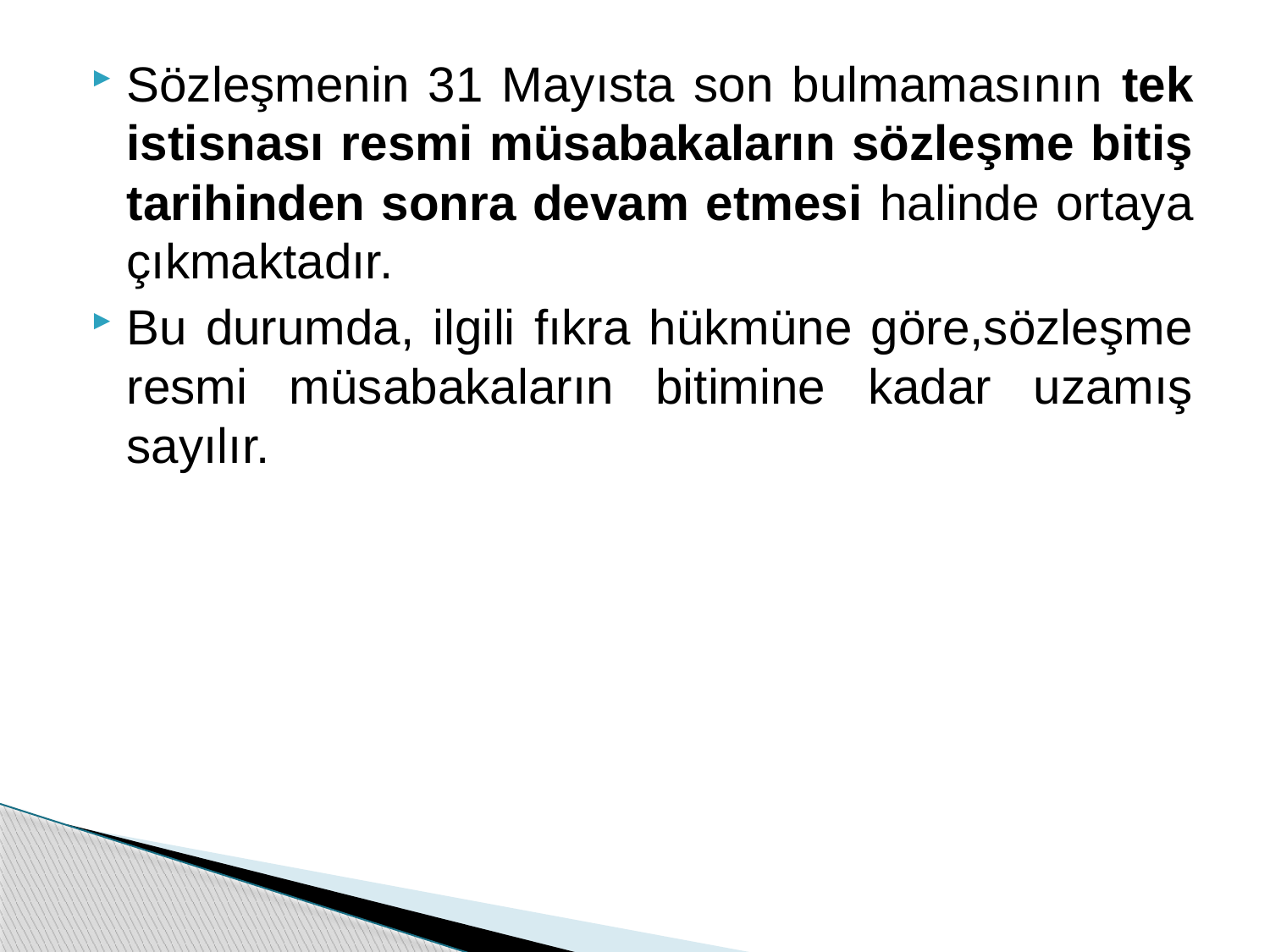

Sözleşmenin 31 Mayısta son bulmamasının tek istisnası resmi müsabakaların sözleşme bitiş tarihinden sonra devam etmesi halinde ortaya çıkmaktadır.
Bu durumda, ilgili fıkra hükmüne göre,sözleşme resmi müsabakaların bitimine kadar uzamış sayılır.